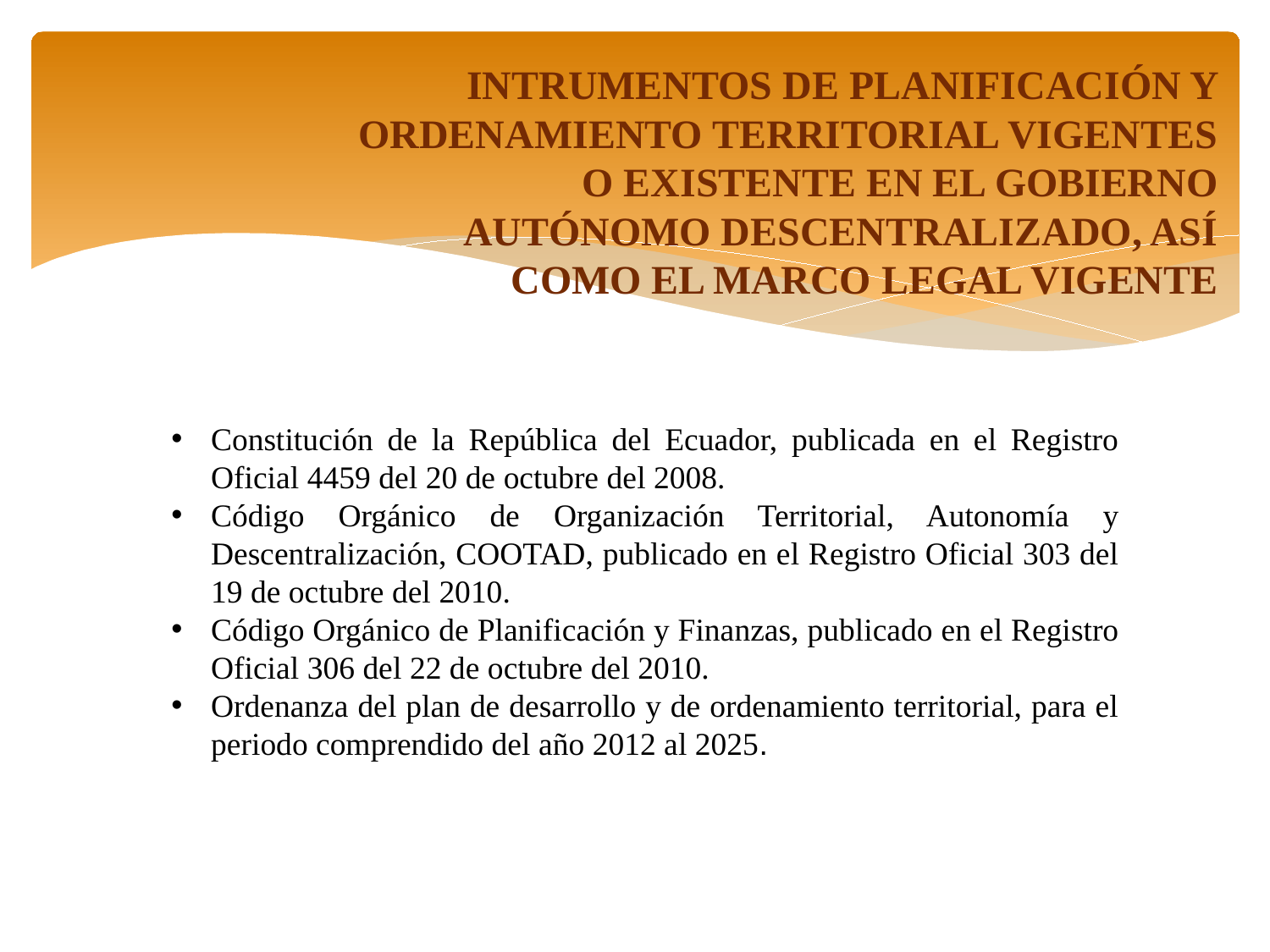

INTRUMENTOS DE PLANIFICACIÓN Y ORDENAMIENTO TERRITORIAL VIGENTES O EXISTENTE EN EL GOBIERNO AUTÓNOMO DESCENTRALIZADO, ASÍ COMO EL MARCO LEGAL VIGENTE
Constitución de la República del Ecuador, publicada en el Registro Oficial 4459 del 20 de octubre del 2008.
Código Orgánico de Organización Territorial, Autonomía y Descentralización, COOTAD, publicado en el Registro Oficial 303 del 19 de octubre del 2010.
Código Orgánico de Planificación y Finanzas, publicado en el Registro Oficial 306 del 22 de octubre del 2010.
Ordenanza del plan de desarrollo y de ordenamiento territorial, para el periodo comprendido del año 2012 al 2025.